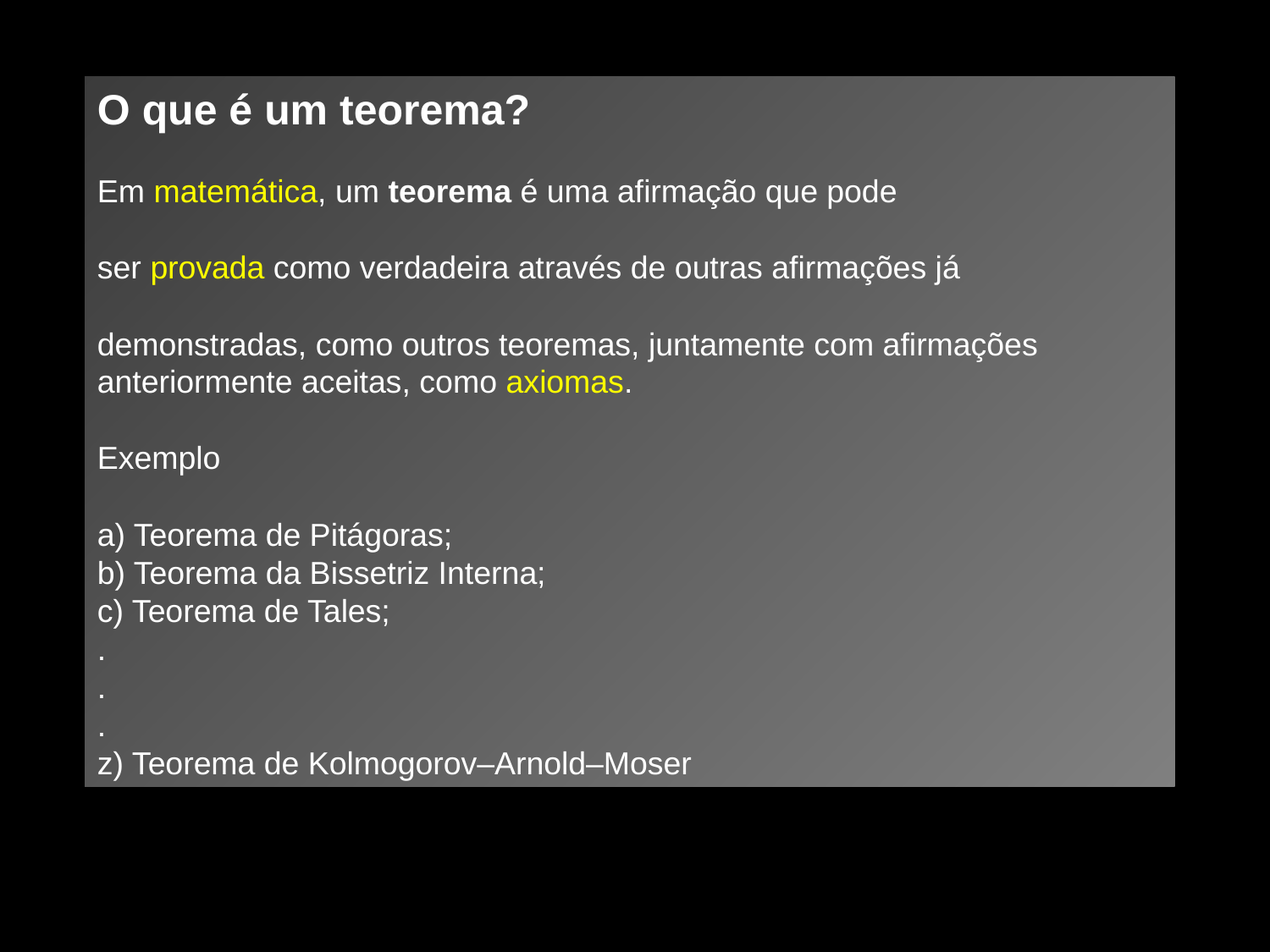

O que é um teorema?
Em matemática, um teorema é uma afirmação que pode
ser provada como verdadeira através de outras afirmações já
demonstradas, como outros teoremas, juntamente com afirmações anteriormente aceitas, como axiomas.
Exemplo
a) Teorema de Pitágoras;
b) Teorema da Bissetriz Interna;
c) Teorema de Tales;
.
.
.
z) Teorema de Kolmogorov–Arnold–Moser